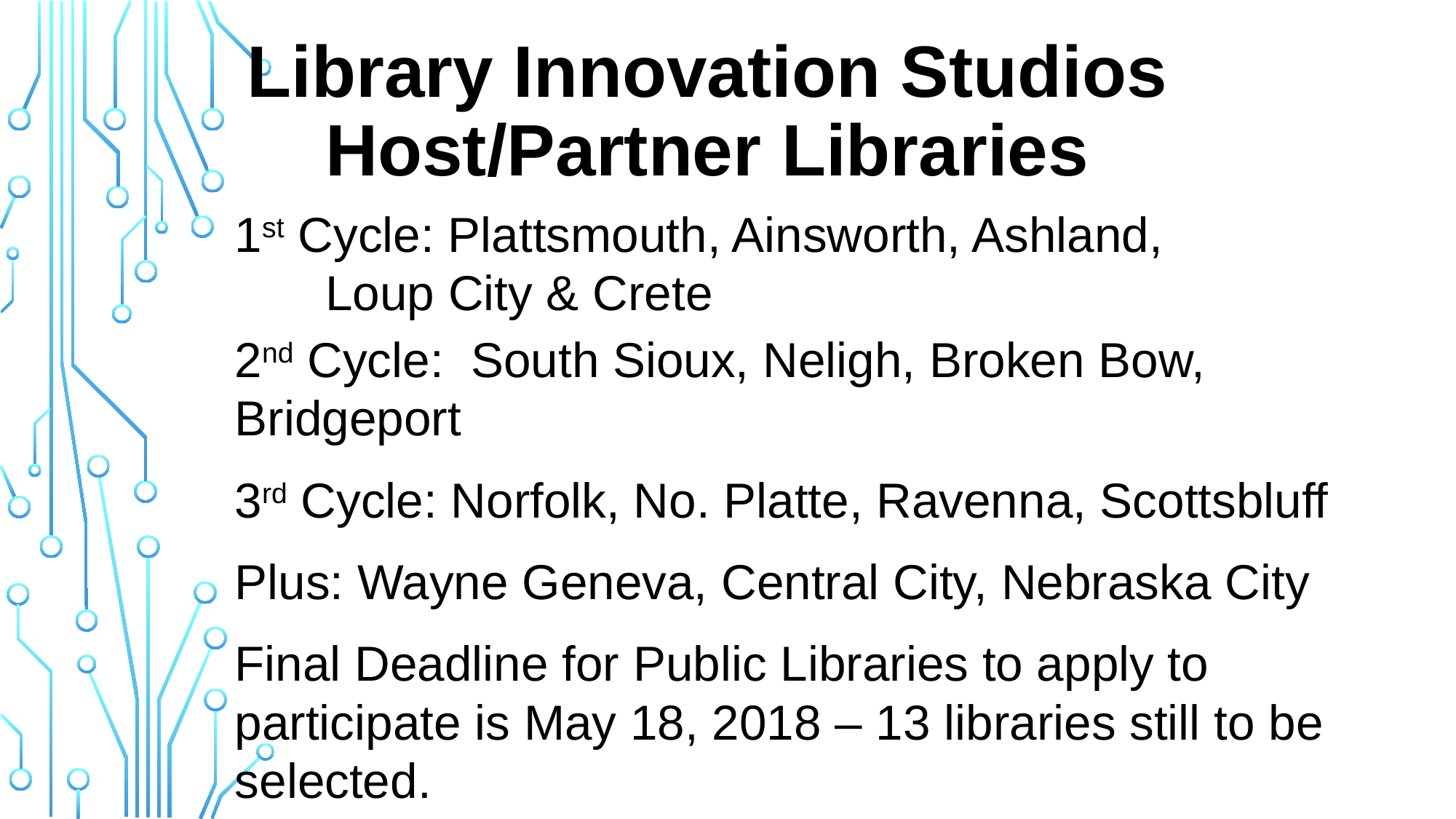

# Library Innovation Studios Host/Partner Libraries
1st Cycle: Plattsmouth, Ainsworth, Ashland,
	Loup City & Crete
2nd Cycle:  South Sioux, Neligh, Broken Bow, 	Bridgeport
3rd Cycle: Norfolk, No. Platte, Ravenna, Scottsbluff
Plus: Wayne Geneva, Central City, Nebraska City
Final Deadline for Public Libraries to apply to participate is May 18, 2018 – 13 libraries still to be selected.